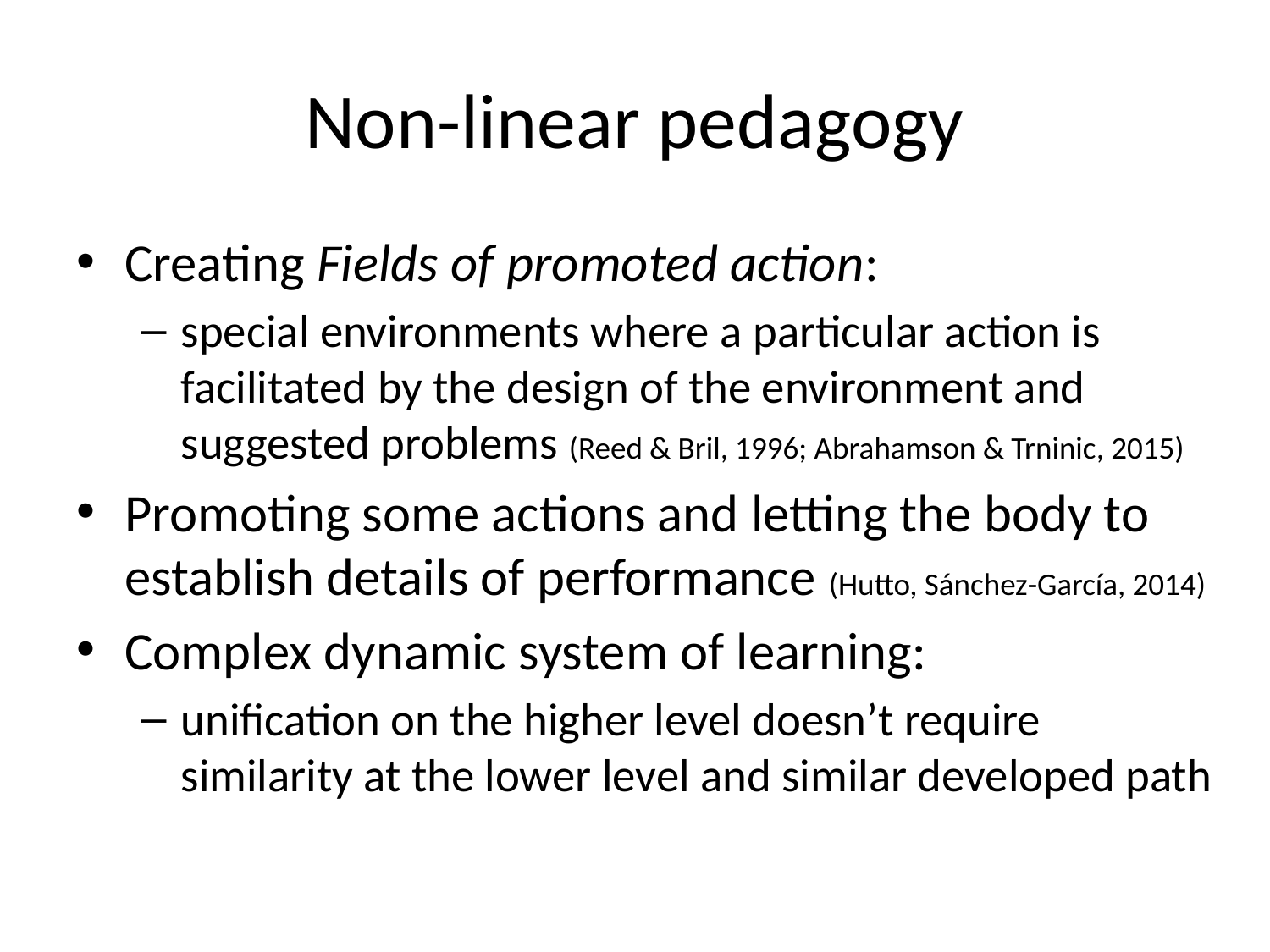

# Non-linear pedagogy
Creating Fields of promoted action:
special environments where a particular action is facilitated by the design of the environment and suggested problems (Reed & Bril, 1996; Abrahamson & Trninic, 2015)
Promoting some actions and letting the body to establish details of performance (Hutto, Sánchez-García, 2014)
Complex dynamic system of learning:
unification on the higher level doesn’t require similarity at the lower level and similar developed path